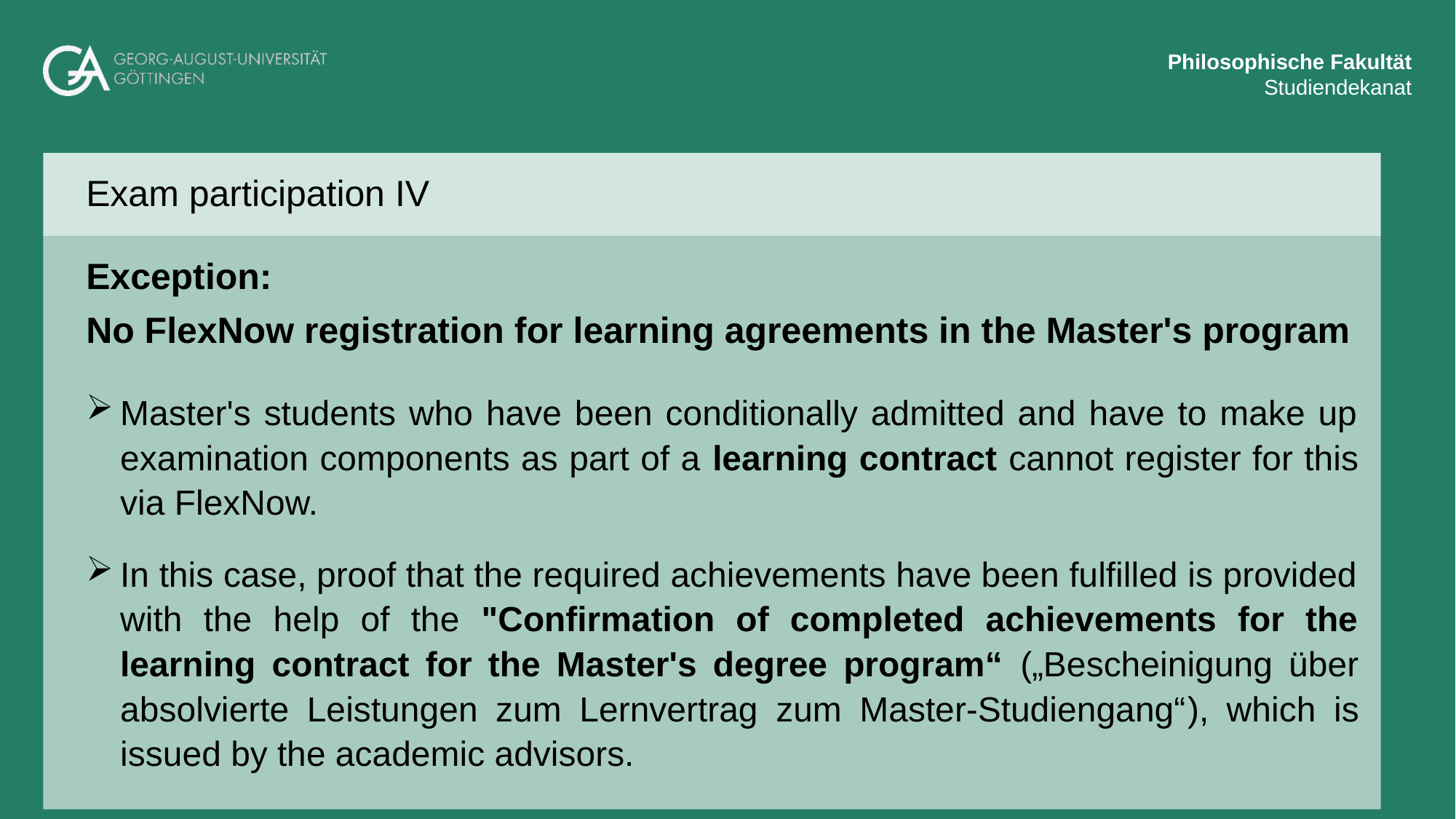

# Exam participation IV
Exception:
No FlexNow registration for learning agreements in the Master's program
Master's students who have been conditionally admitted and have to make up examination components as part of a learning contract cannot register for this via FlexNow.
In this case, proof that the required achievements have been fulfilled is provided with the help of the "Confirmation of completed achievements for the learning contract for the Master's degree program“ („Bescheinigung über absolvierte Leistungen zum Lernvertrag zum Master-Studiengang“), which is issued by the academic advisors.